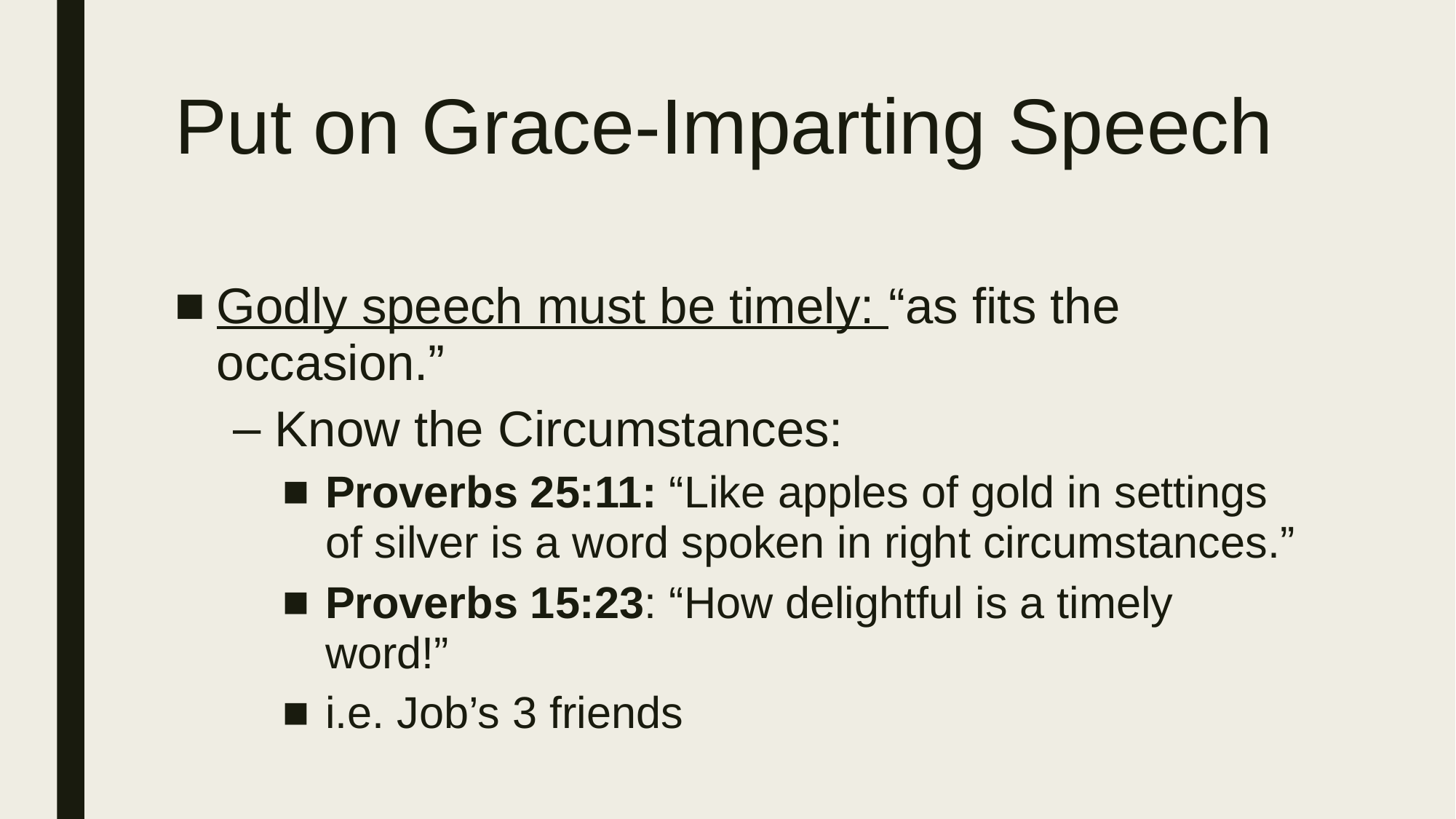

# Put on Grace-Imparting Speech
Godly speech must be timely: “as fits the occasion.”
Know the Circumstances:
Proverbs 25:11: “Like apples of gold in settings of silver is a word spoken in right circumstances.”
Proverbs 15:23: “How delightful is a timely word!”
i.e. Job’s 3 friends